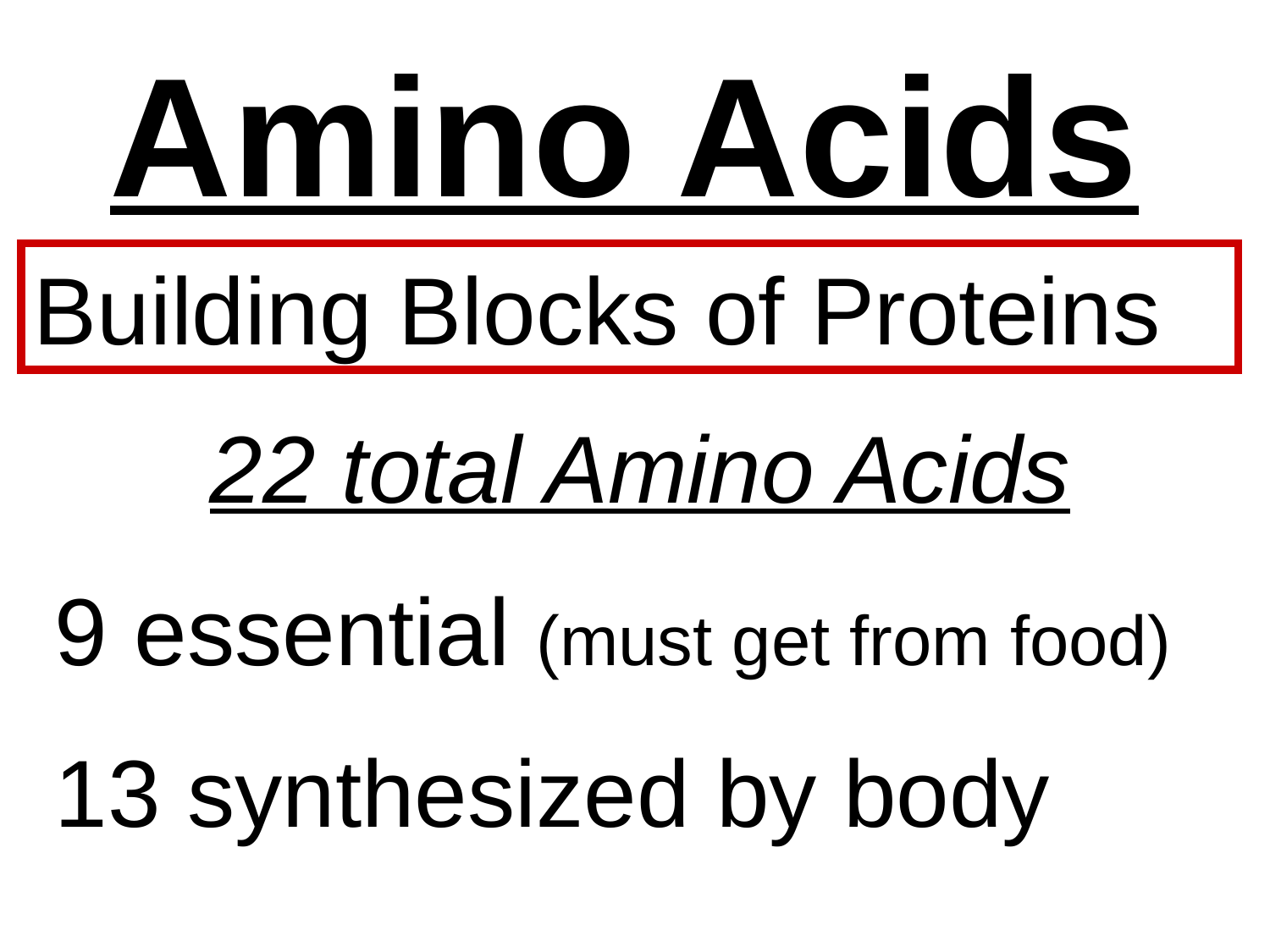

Amino Acids
Building Blocks of Proteins
22 total Amino Acids
9 essential (must get from food)
13 synthesized by body